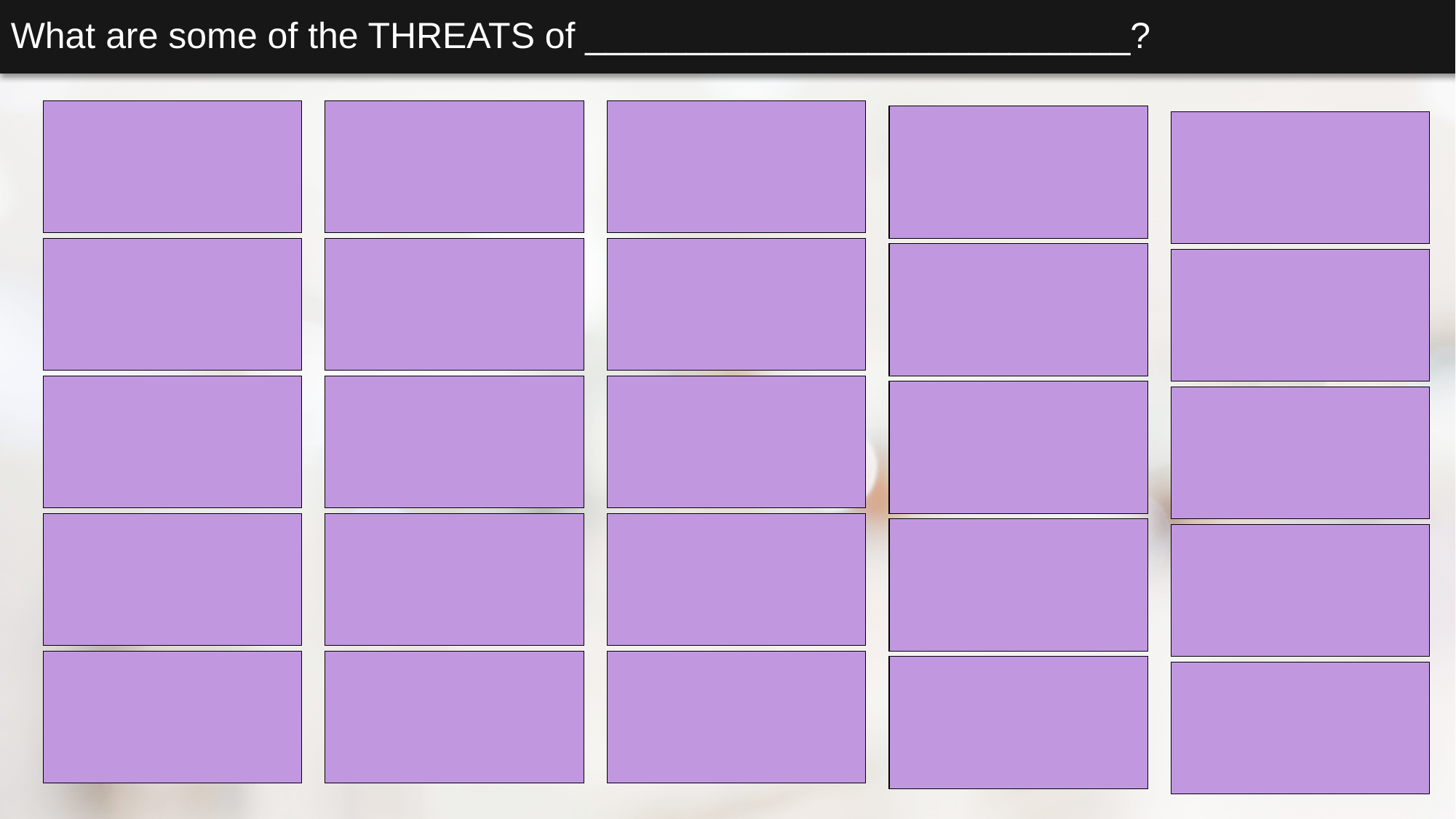

What are some of the THREATS of ___________________________?